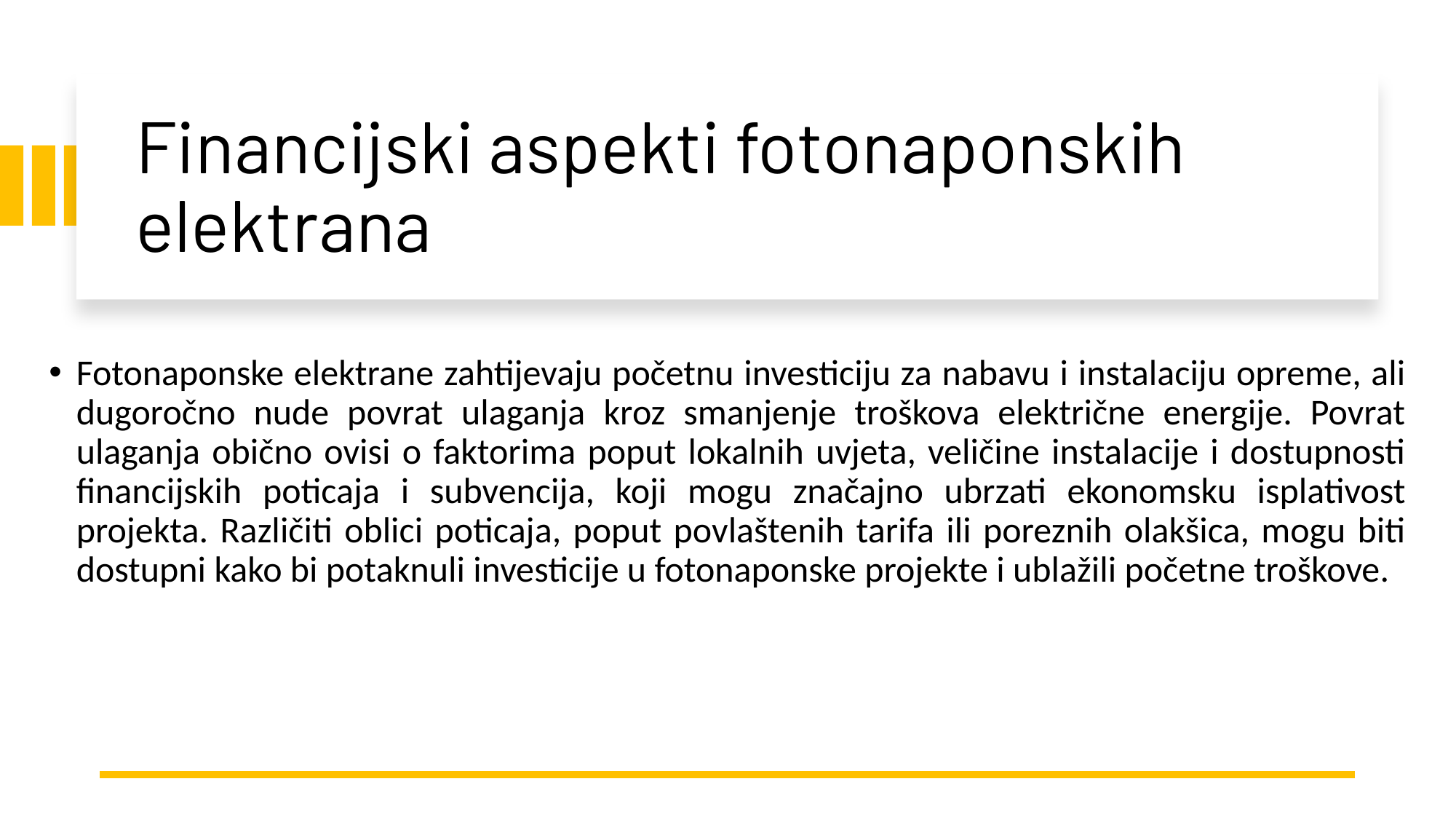

# Financijski aspekti fotonaponskih elektrana

Fotonaponske elektrane zahtijevaju početnu investiciju za nabavu i instalaciju opreme, ali dugoročno nude povrat ulaganja kroz smanjenje troškova električne energije. Povrat ulaganja obično ovisi o faktorima poput lokalnih uvjeta, veličine instalacije i dostupnosti financijskih poticaja i subvencija, koji mogu značajno ubrzati ekonomsku isplativost projekta. Različiti oblici poticaja, poput povlaštenih tarifa ili poreznih olakšica, mogu biti dostupni kako bi potaknuli investicije u fotonaponske projekte i ublažili početne troškove.